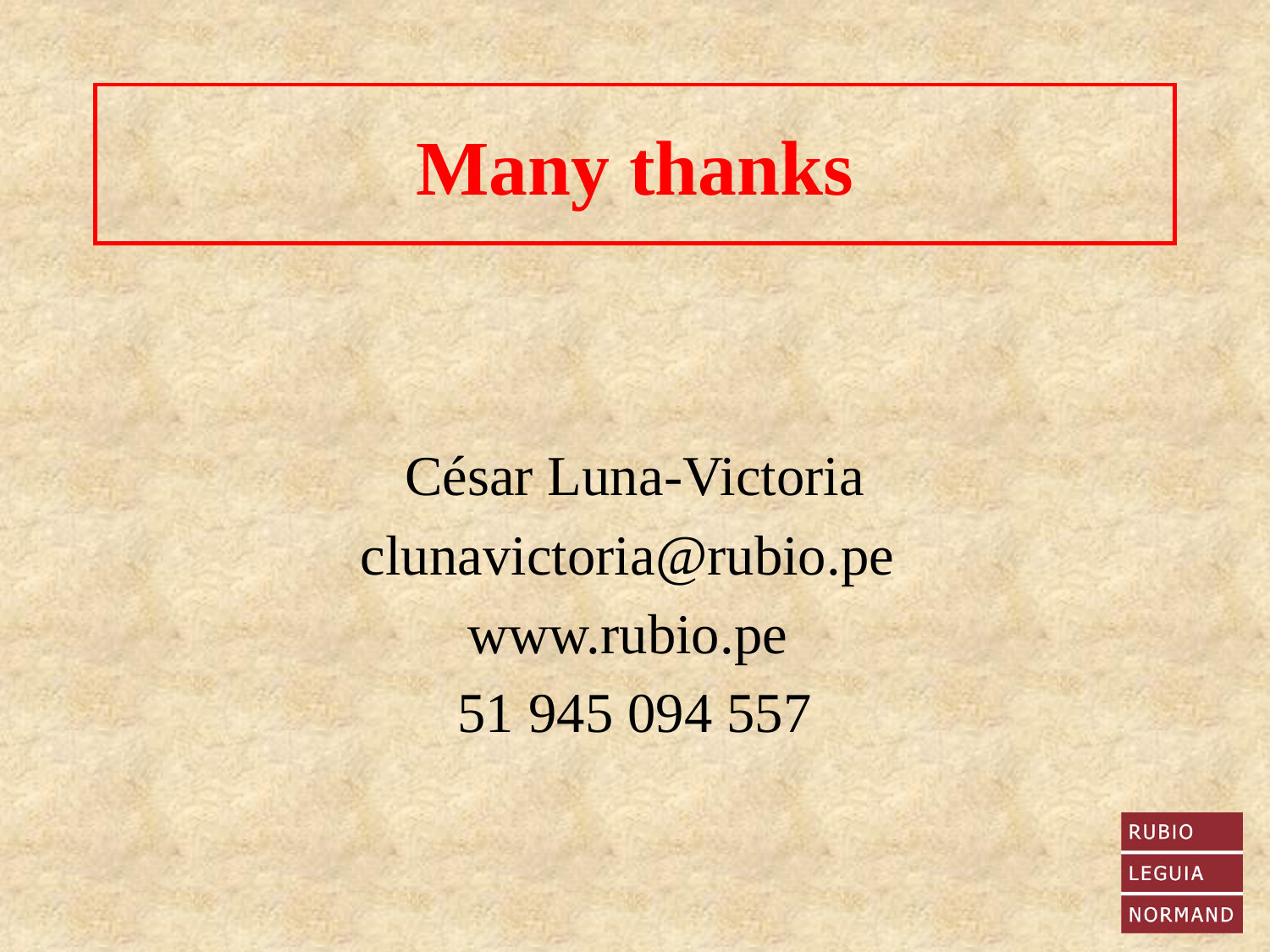

# Many thanks

César Luna-Victoria
clunavictoria@rubio.pe
www.rubio.pe
51 945 094 557